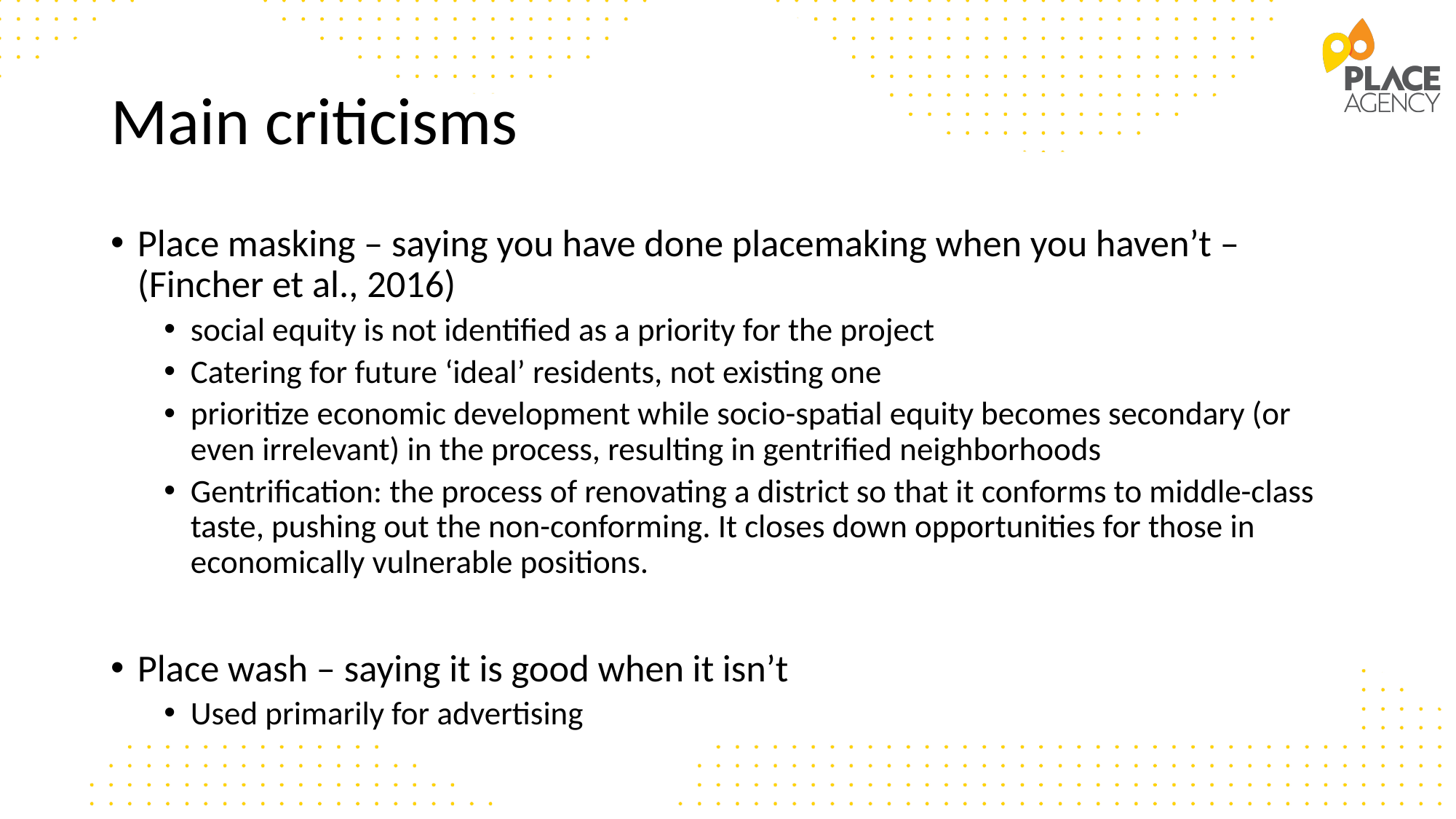

# Main criticisms
Place masking – saying you have done placemaking when you haven’t –    (Fincher et al., 2016)
social equity is not identified as a priority for the project
Catering for future ‘ideal’ residents, not existing one
prioritize economic development while socio-spatial equity becomes secondary (or even irrelevant) in the process, resulting in gentrified neighborhoods
Gentrification: the process of renovating a district so that it conforms to middle-class taste, pushing out the non-conforming. It closes down opportunities for those in economically vulnerable positions.

Place wash – saying it is good when it isn’t
Used primarily for advertising